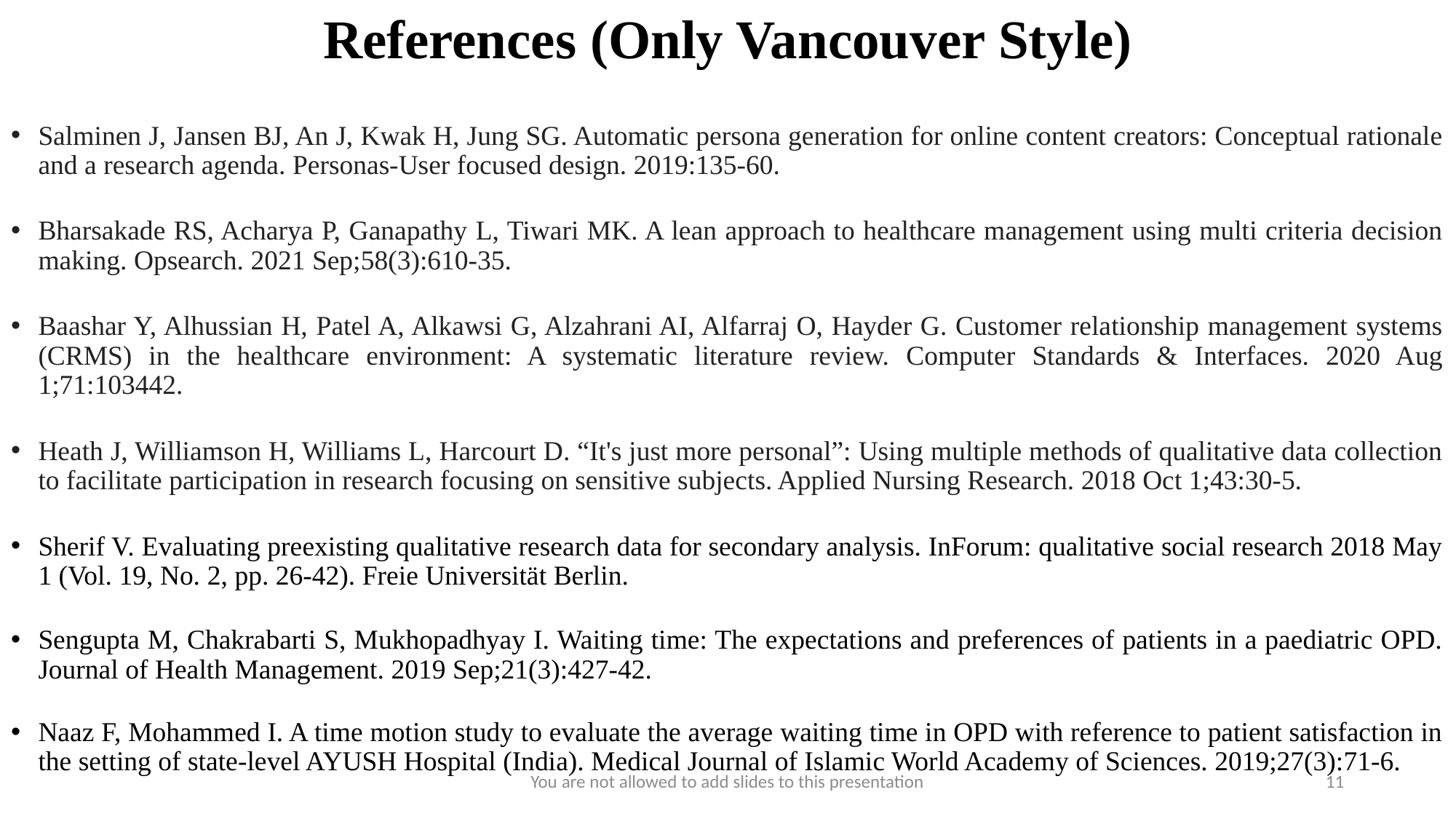

# References (Only Vancouver Style)
Salminen J, Jansen BJ, An J, Kwak H, Jung SG. Automatic persona generation for online content creators: Conceptual rationale and a research agenda. Personas-User focused design. 2019:135-60.
Bharsakade RS, Acharya P, Ganapathy L, Tiwari MK. A lean approach to healthcare management using multi criteria decision making. Opsearch. 2021 Sep;58(3):610-35.
Baashar Y, Alhussian H, Patel A, Alkawsi G, Alzahrani AI, Alfarraj O, Hayder G. Customer relationship management systems (CRMS) in the healthcare environment: A systematic literature review. Computer Standards & Interfaces. 2020 Aug 1;71:103442.
Heath J, Williamson H, Williams L, Harcourt D. “It's just more personal”: Using multiple methods of qualitative data collection to facilitate participation in research focusing on sensitive subjects. Applied Nursing Research. 2018 Oct 1;43:30-5.
Sherif V. Evaluating preexisting qualitative research data for secondary analysis. InForum: qualitative social research 2018 May 1 (Vol. 19, No. 2, pp. 26-42). Freie Universität Berlin.
Sengupta M, Chakrabarti S, Mukhopadhyay I. Waiting time: The expectations and preferences of patients in a paediatric OPD. Journal of Health Management. 2019 Sep;21(3):427-42.
Naaz F, Mohammed I. A time motion study to evaluate the average waiting time in OPD with reference to patient satisfaction in the setting of state-level AYUSH Hospital (India). Medical Journal of Islamic World Academy of Sciences. 2019;27(3):71-6.
You are not allowed to add slides to this presentation
11